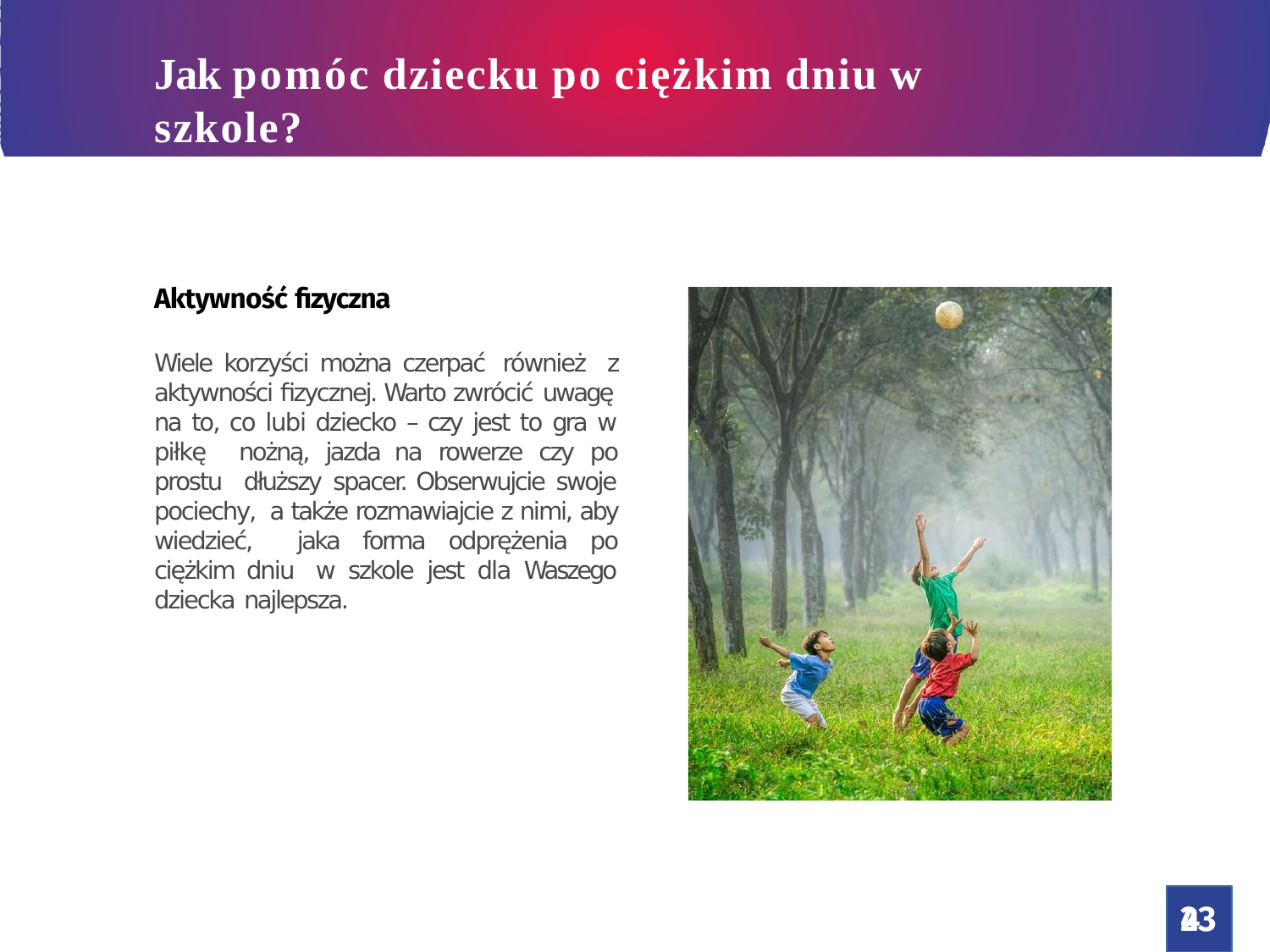

# Jak pomóc dziecku po ciężkim dniu w szkole?
Aktywność fizyczna

Wiele korzyści można czerpać również  z aktywności fizycznej. Warto zwrócić uwagę  na to, co lubi dziecko – czy jest to gra w piłkę  nożną, jazda na rowerze czy po prostu  dłuższy spacer. Obserwujcie swoje pociechy,  a także rozmawiajcie z nimi, aby wiedzieć,  jaka forma odprężenia po ciężkim dniu  w szkole jest dla Waszego dziecka najlepsza.

43
2